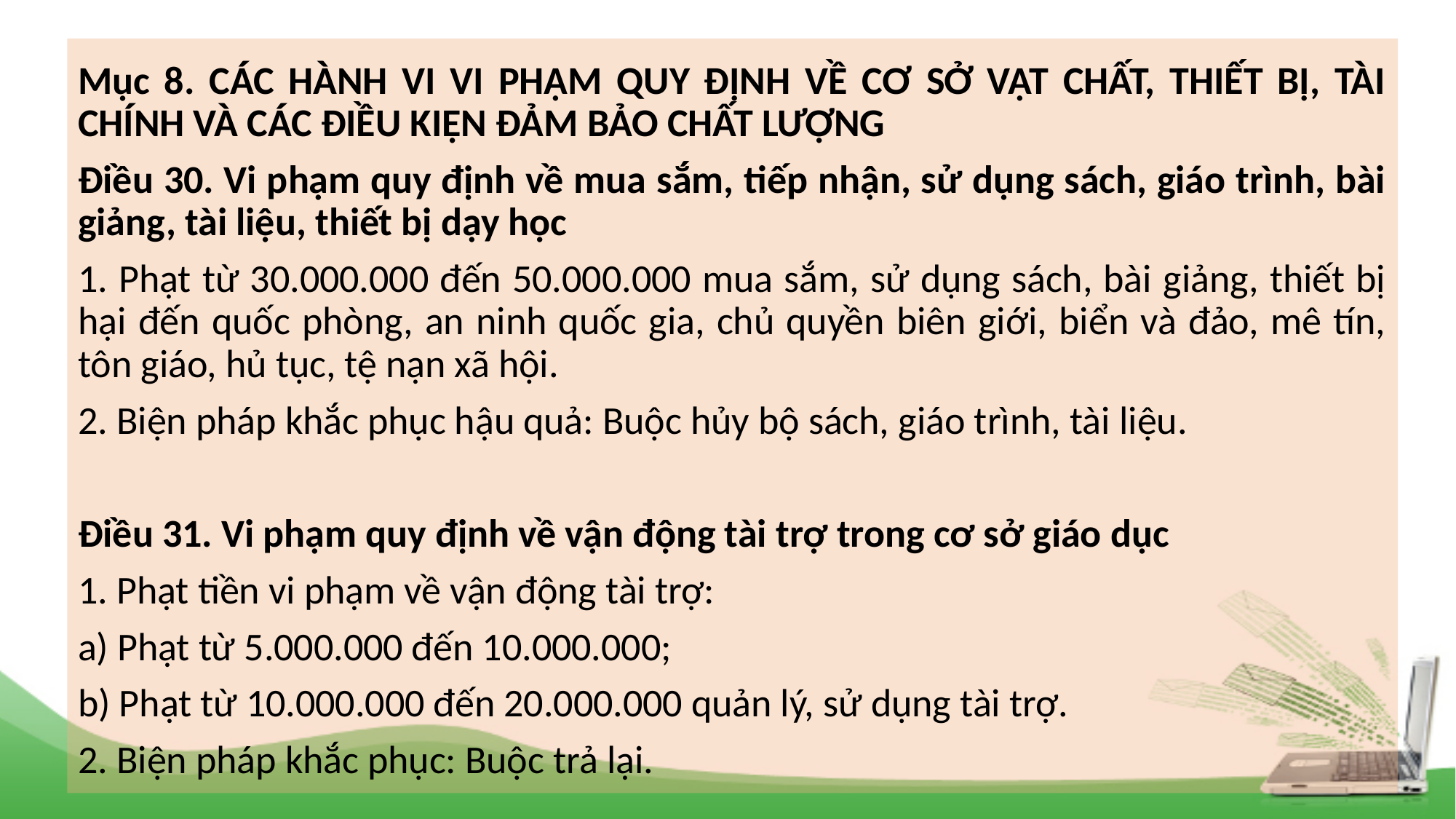

Mục 8. CÁC HÀNH VI VI PHẠM QUY ĐỊNH VỀ CƠ SỞ VẬT CHẤT, THIẾT BỊ, TÀI CHÍNH VÀ CÁC ĐIỀU KIỆN ĐẢM BẢO CHẤT LƯỢNG
Điều 30. Vi phạm quy định về mua sắm, tiếp nhận, sử dụng sách, giáo trình, bài giảng, tài liệu, thiết bị dạy học
1. Phạt từ 30.000.000 đến 50.000.000 mua sắm, sử dụng sách, bài giảng, thiết bị hại đến quốc phòng, an ninh quốc gia, chủ quyền biên giới, biển và đảo, mê tín, tôn giáo, hủ tục, tệ nạn xã hội.
2. Biện pháp khắc phục hậu quả: Buộc hủy bộ sách, giáo trình, tài liệu.

Điều 31. Vi phạm quy định về vận động tài trợ trong cơ sở giáo dục
1. Phạt tiền vi phạm về vận động tài trợ:
a) Phạt từ 5.000.000 đến 10.000.000;
b) Phạt từ 10.000.000 đến 20.000.000 quản lý, sử dụng tài trợ.
2. Biện pháp khắc phục: Buộc trả lại.